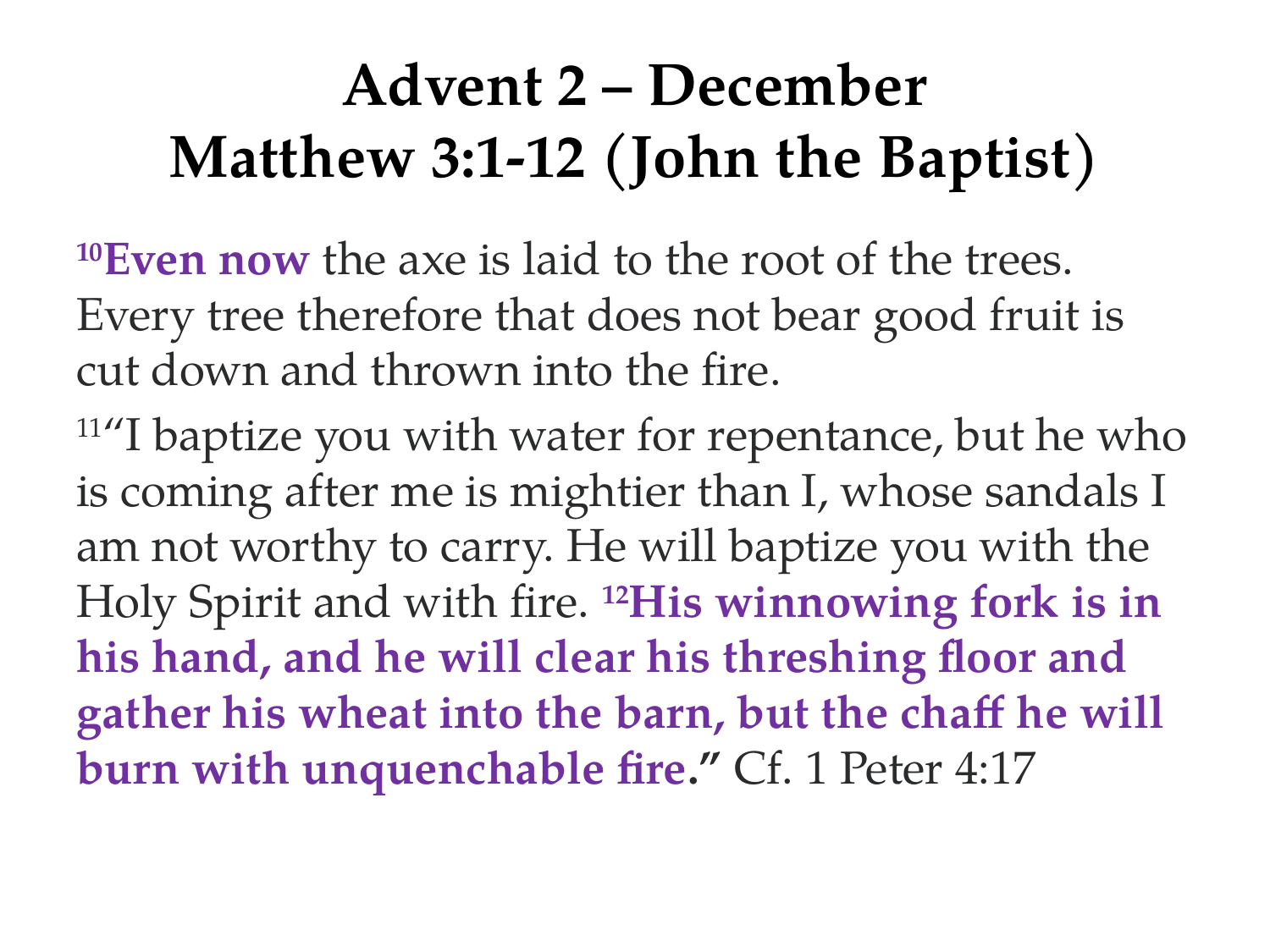

# Advent 2 – December Matthew 3:1-12 (John the Baptist)
10Even now the axe is laid to the root of the trees. Every tree therefore that does not bear good fruit is cut down and thrown into the fire.
11“I baptize you with water for repentance, but he who is coming after me is mightier than I, whose sandals I am not worthy to carry. He will baptize you with the Holy Spirit and with fire. 12His winnowing fork is in his hand, and he will clear his threshing floor and gather his wheat into the barn, but the chaff he will burn with unquenchable fire.” Cf. 1 Peter 4:17